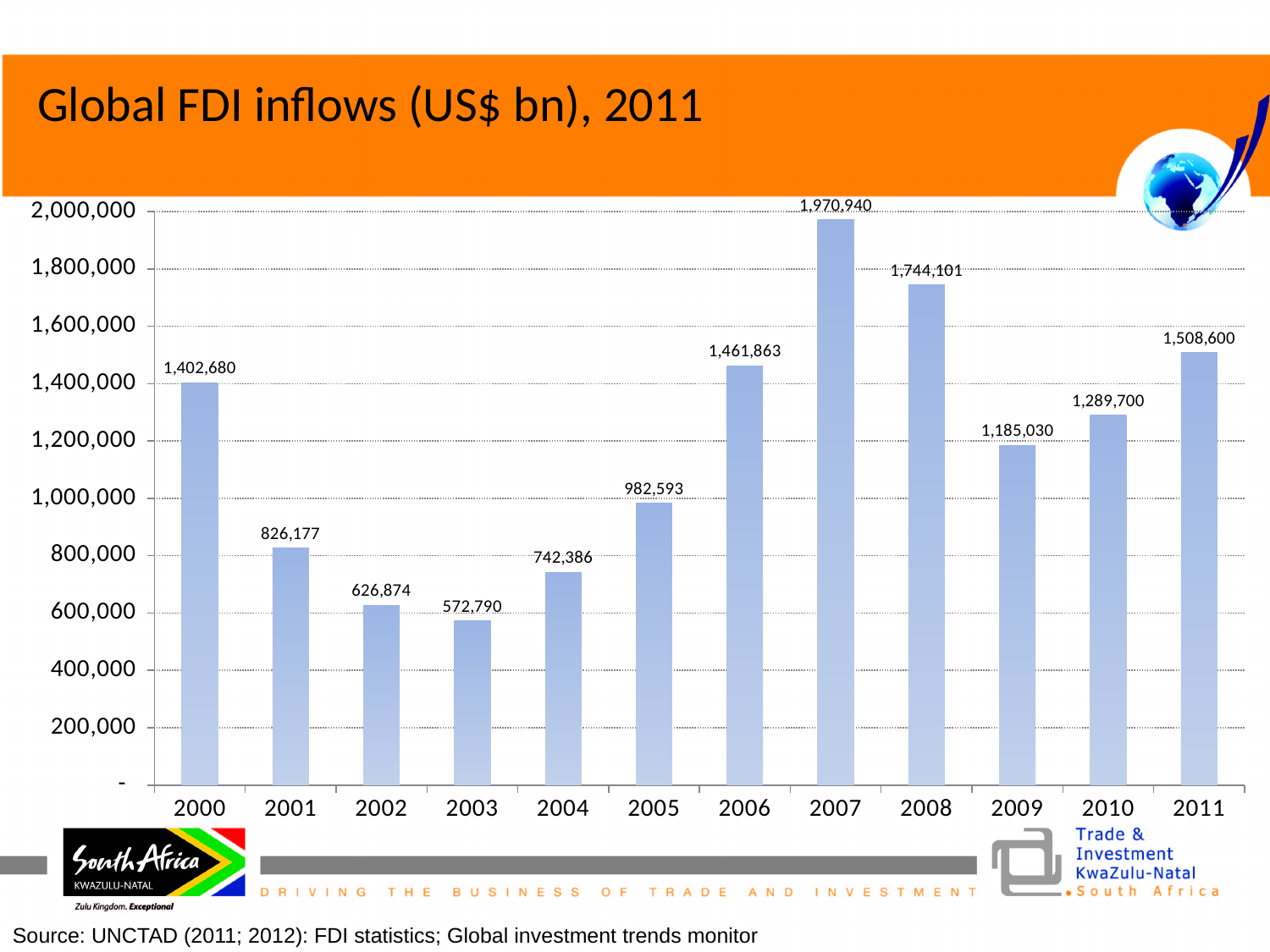

# Global FDI inflows (US$ bn), 2011

### Chart

| Category |  |
|---|---|
| 2000 | 1402680.2230659046 |
| 2001 | 826177.105742189 |
| 2002 | 626873.8263939067 |
| 2003 | 572789.6249095289 |
| 2004 | 742386.3181480754 |
| 2005 | 982593.3736880843 |
| 2006 | 1461862.6880674679 |
| 2007 | 1970939.5720194683 |
| 2008 | 1744100.97715007 |
| 2009 | 1185030.1351797709 |
| 2010 | 1289700.0 |
| 2011 | 1508600.0 |

### Chart

| Category |
|---|
Source: UNCTAD (2011; 2012): FDI statistics; Global investment trends monitor